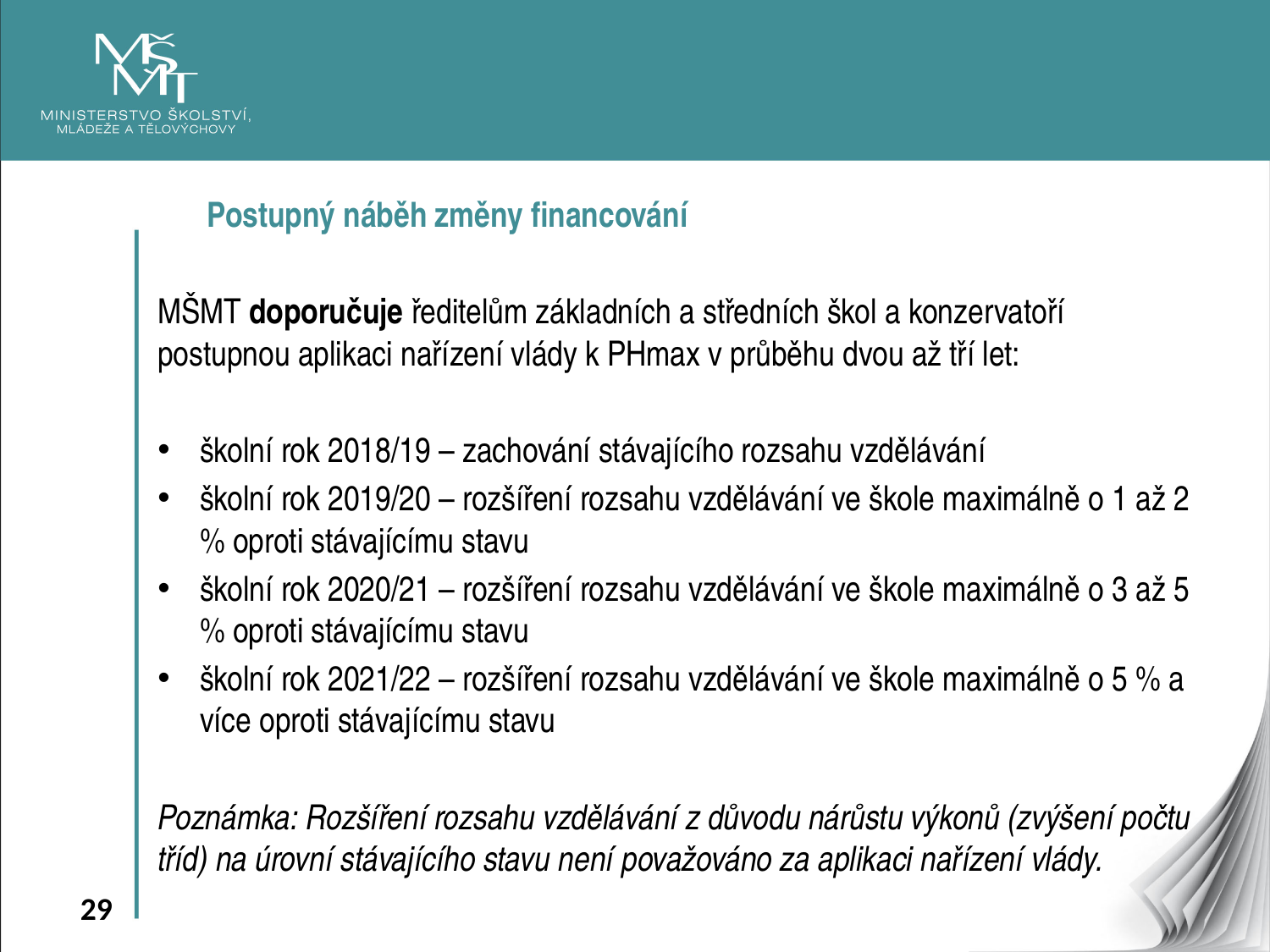

Postupný náběh změny financování

MŠMT doporučuje ředitelům základních a středních škol a konzervatoří postupnou aplikaci nařízení vlády k PHmax v průběhu dvou až tří let:

školní rok 2018/19 – zachování stávajícího rozsahu vzdělávání
školní rok 2019/20 – rozšíření rozsahu vzdělávání ve škole maximálně o 1 až 2 % oproti stávajícímu stavu
školní rok 2020/21 – rozšíření rozsahu vzdělávání ve škole maximálně o 3 až 5 % oproti stávajícímu stavu
školní rok 2021/22 – rozšíření rozsahu vzdělávání ve škole maximálně o 5 % a více oproti stávajícímu stavu

Poznámka: Rozšíření rozsahu vzdělávání z důvodu nárůstu výkonů (zvýšení počtu tříd) na úrovní stávajícího stavu není považováno za aplikaci nařízení vlády.